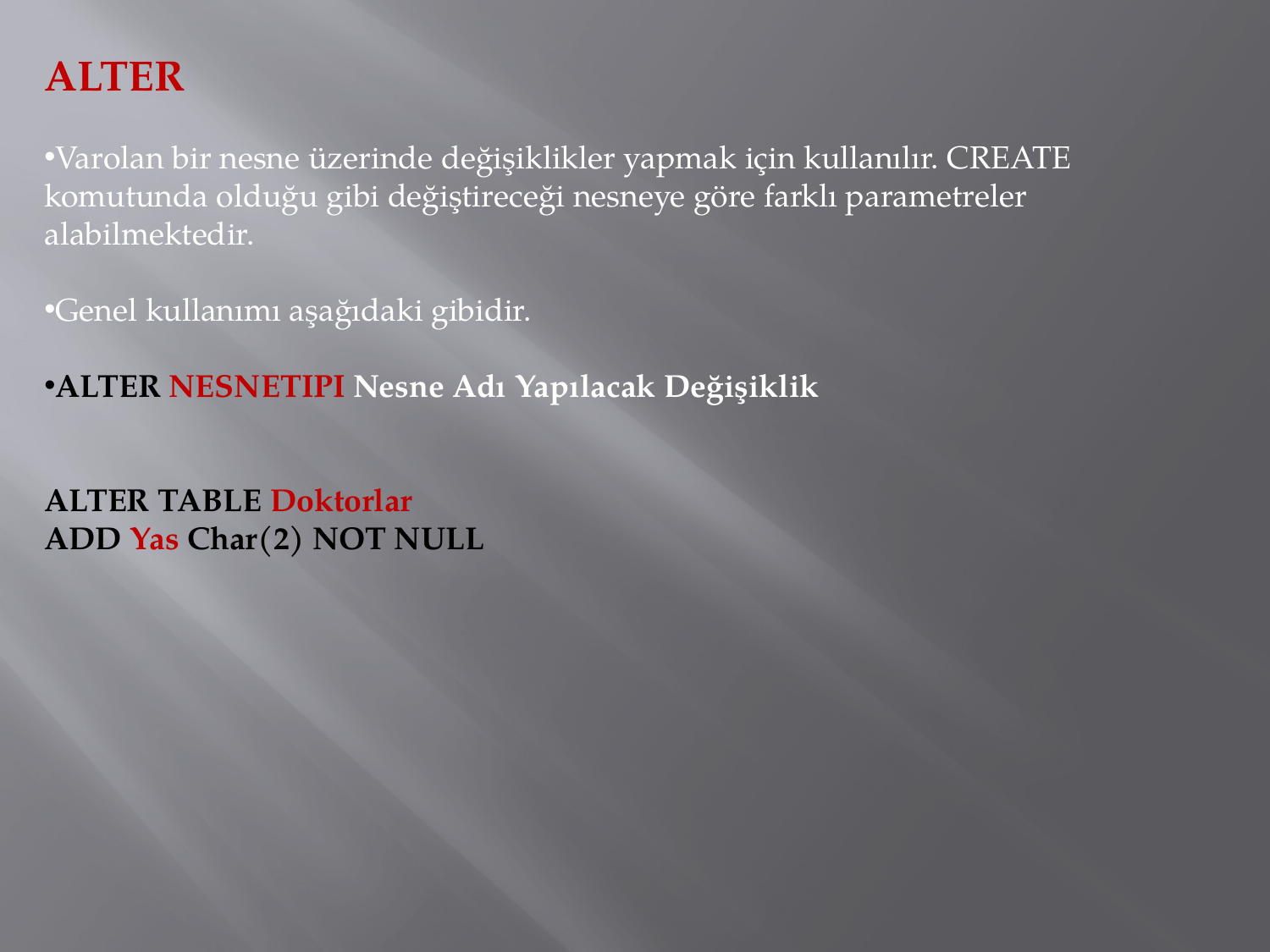

ALTER

Varolan bir nesne üzerinde değişiklikler yapmak için kullanılır. CREATE komutunda olduğu gibi değiştireceği nesneye göre farklı parametreler alabilmektedir.

Genel kullanımı aşağıdaki gibidir.

ALTER NESNETIPI Nesne Adı Yapılacak Değişiklik

ALTER TABLE Doktorlar
ADD Yas Char(2) NOT NULL